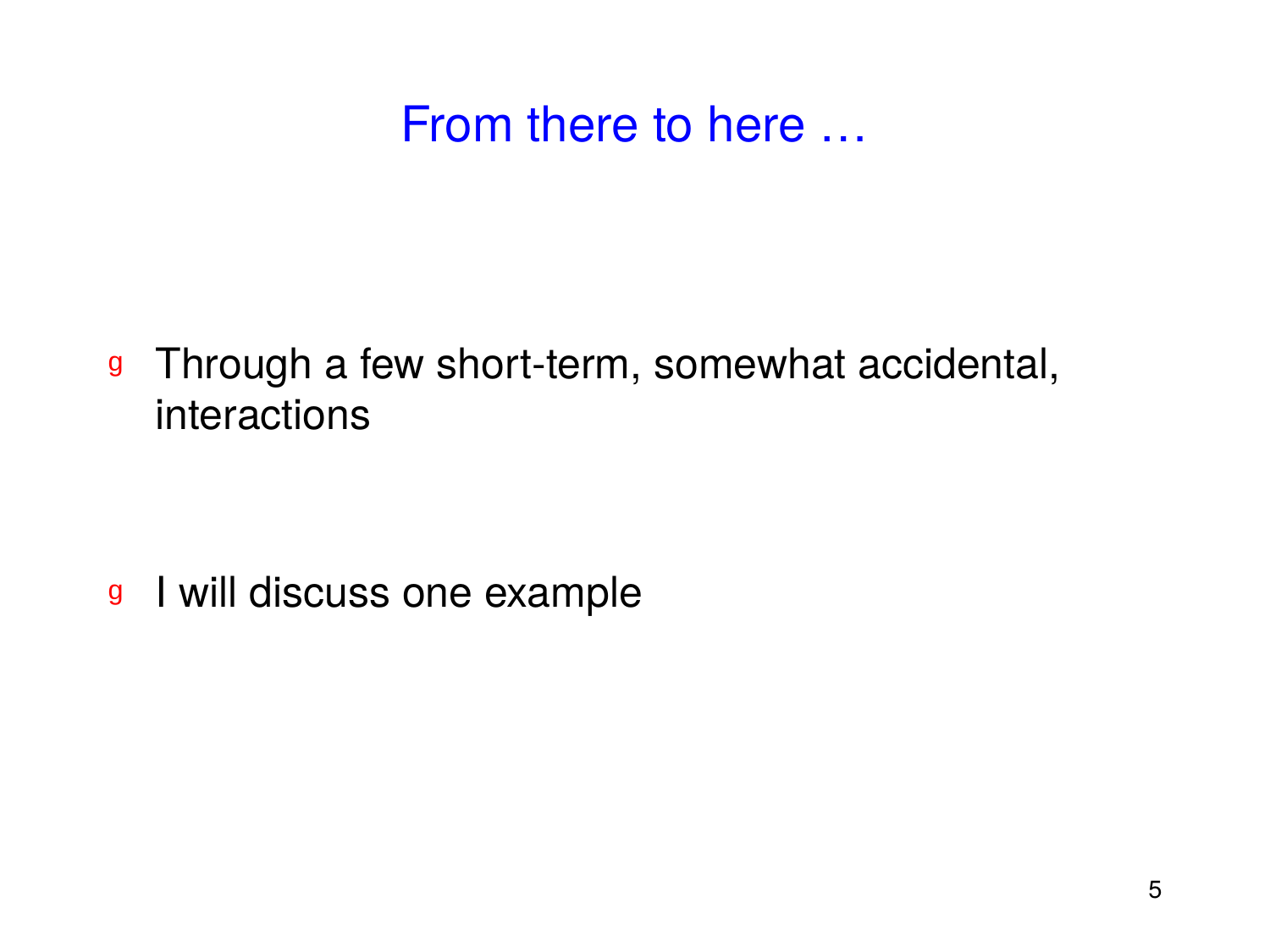

# From there to here …

Through a few short-term, somewhat accidental, interactions

I will discuss one example
5